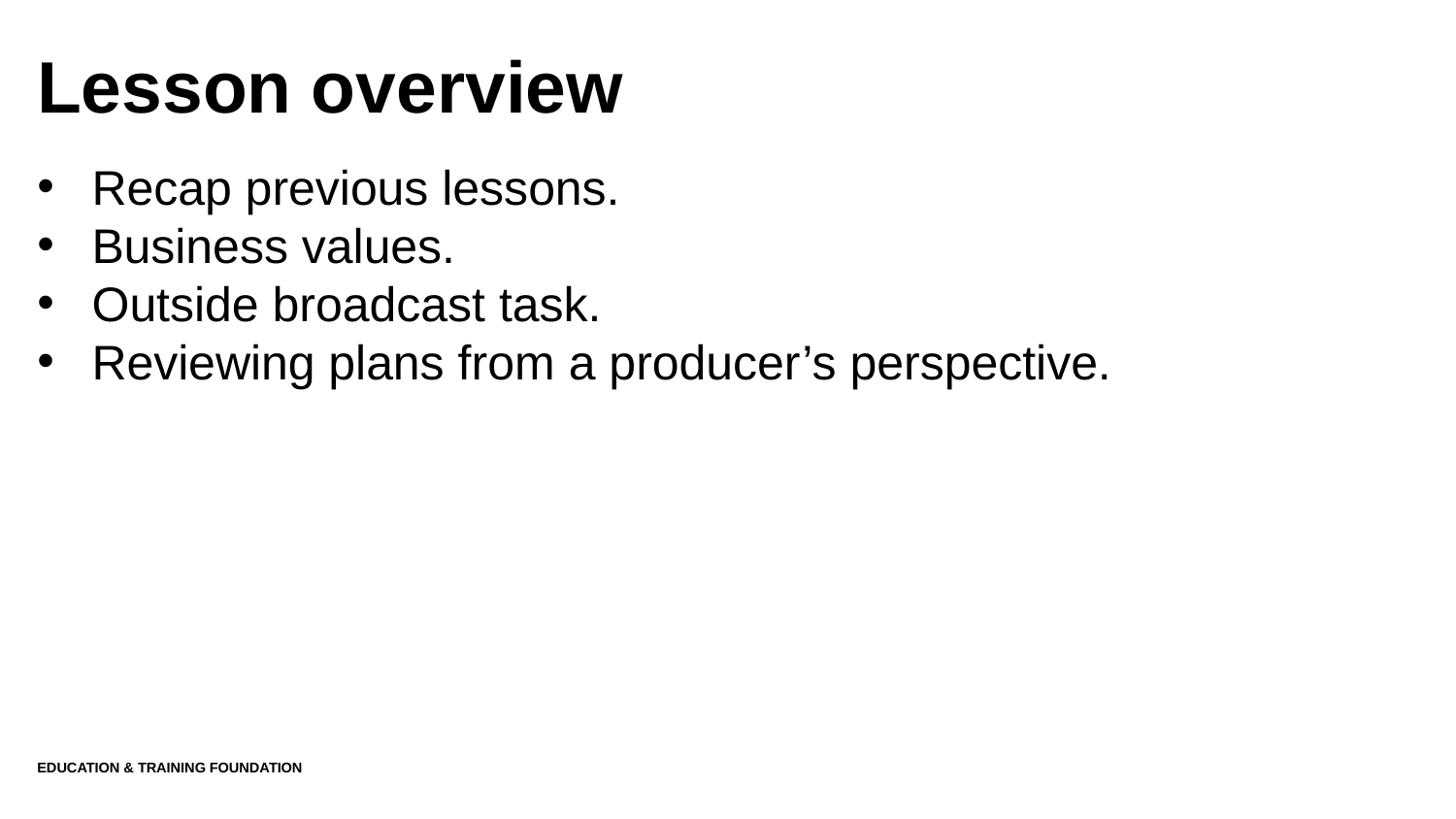

# Lesson overview
Recap previous lessons.
Business values.
Outside broadcast task.
Reviewing plans from a producer’s perspective.

Education & Training Foundation